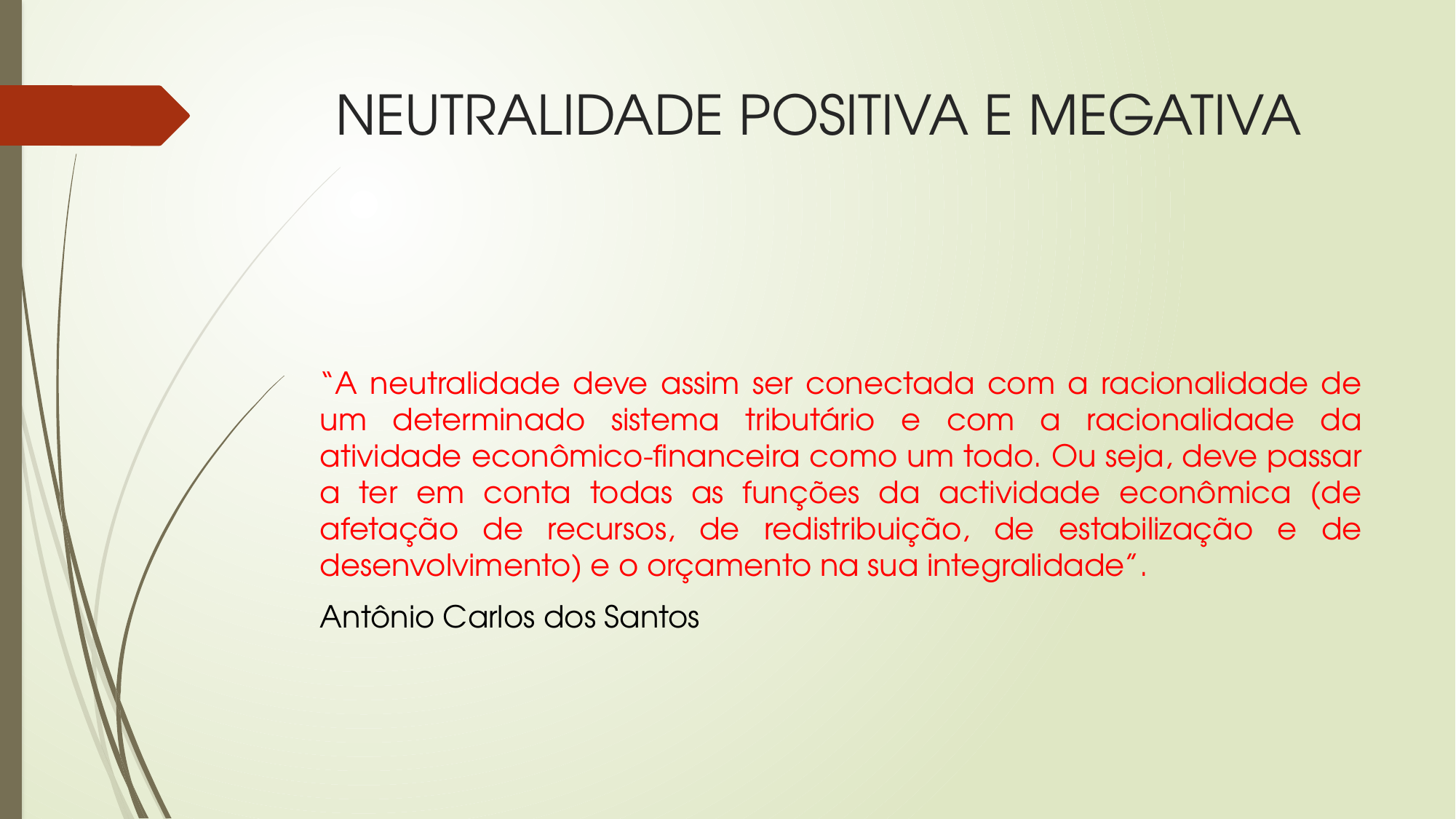

# NEUTRALIDADE POSITIVA E MEGATIVA

“A neutralidade deve assim ser conectada com a racionalidade de um determinado sistema tributário e com a racionalidade da atividade econômico-financeira como um todo. Ou seja, deve passar a ter em conta todas as funções da actividade econômica (de afetação de recursos, de redistribuição, de estabilização e de desenvolvimento) e o orçamento na sua integralidade”.
Antônio Carlos dos Santos